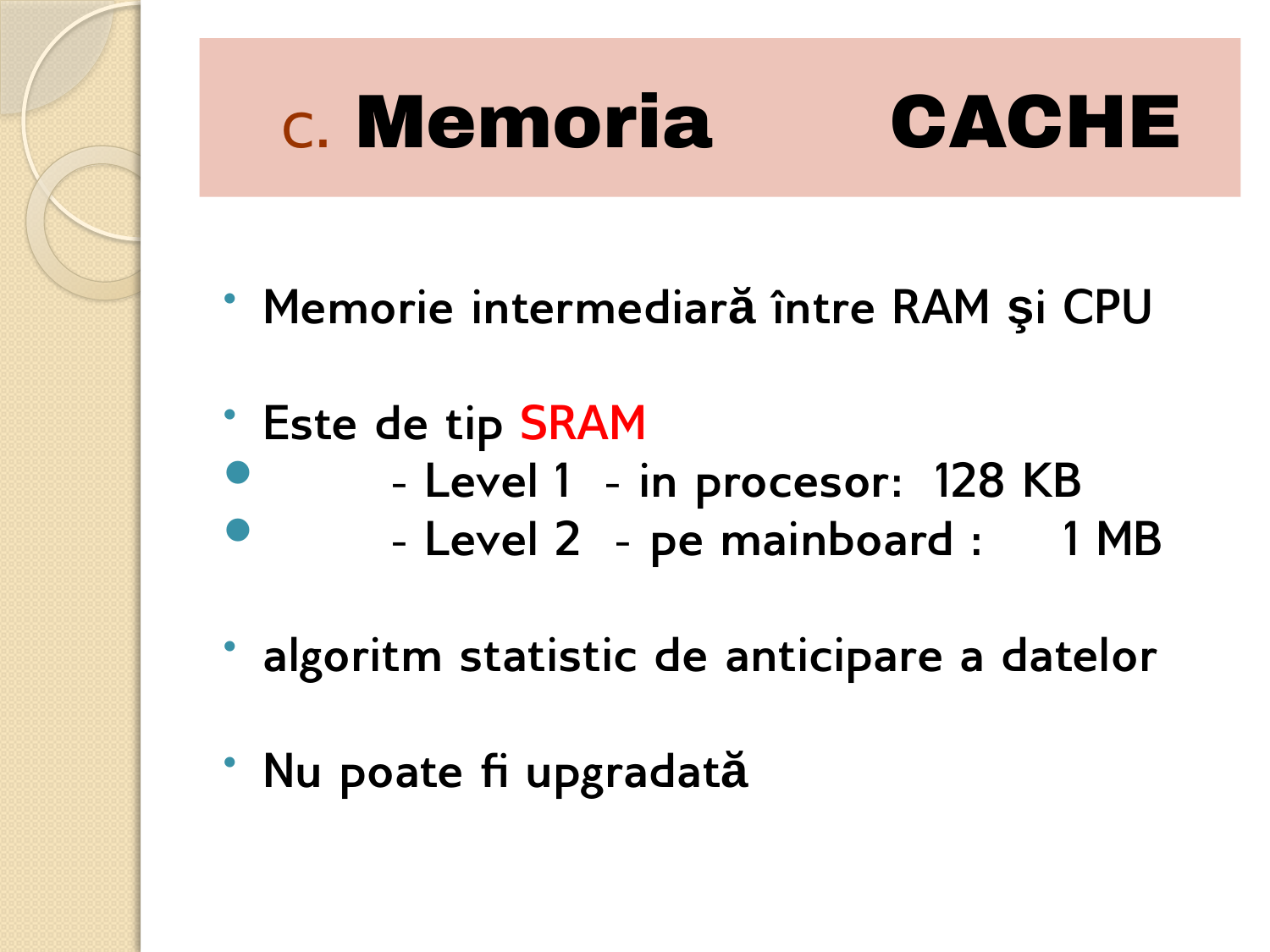

# c. Memoria       CACHE

Memorie intermediară între RAM şi CPU

Este de tip SRAM
	- Level 1  - in procesor:  128 KB
	- Level 2  - pe mainboard :     1 MB

algoritm statistic de anticipare a datelor

Nu poate fi upgradată